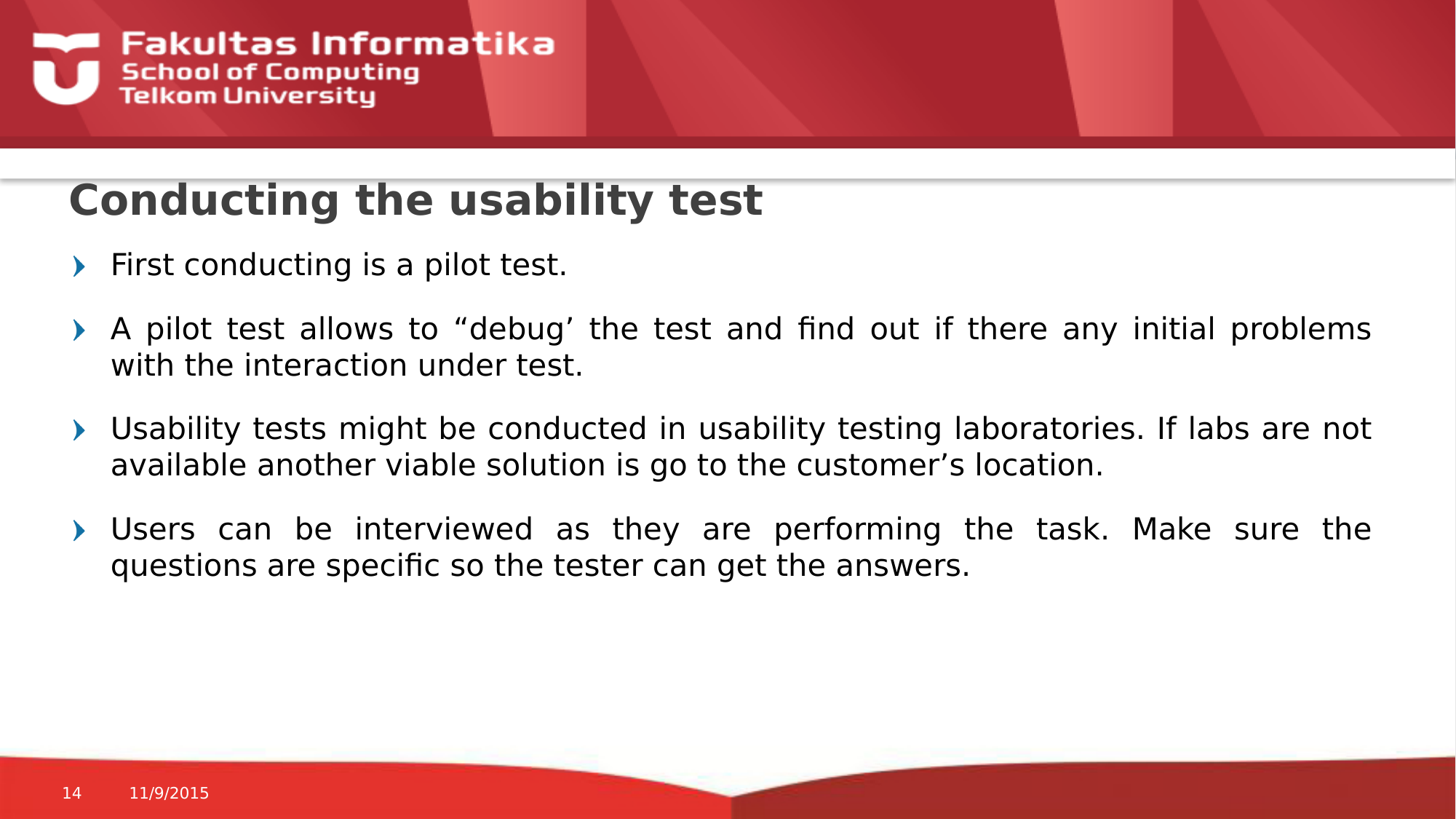

# Conducting the usability test
First conducting is a pilot test.
A pilot test allows to “debug’ the test and find out if there any initial problems with the interaction under test.
Usability tests might be conducted in usability testing laboratories. If labs are not available another viable solution is go to the customer’s location.
Users can be interviewed as they are performing the task. Make sure the questions are specific so the tester can get the answers.

14
11/9/2015